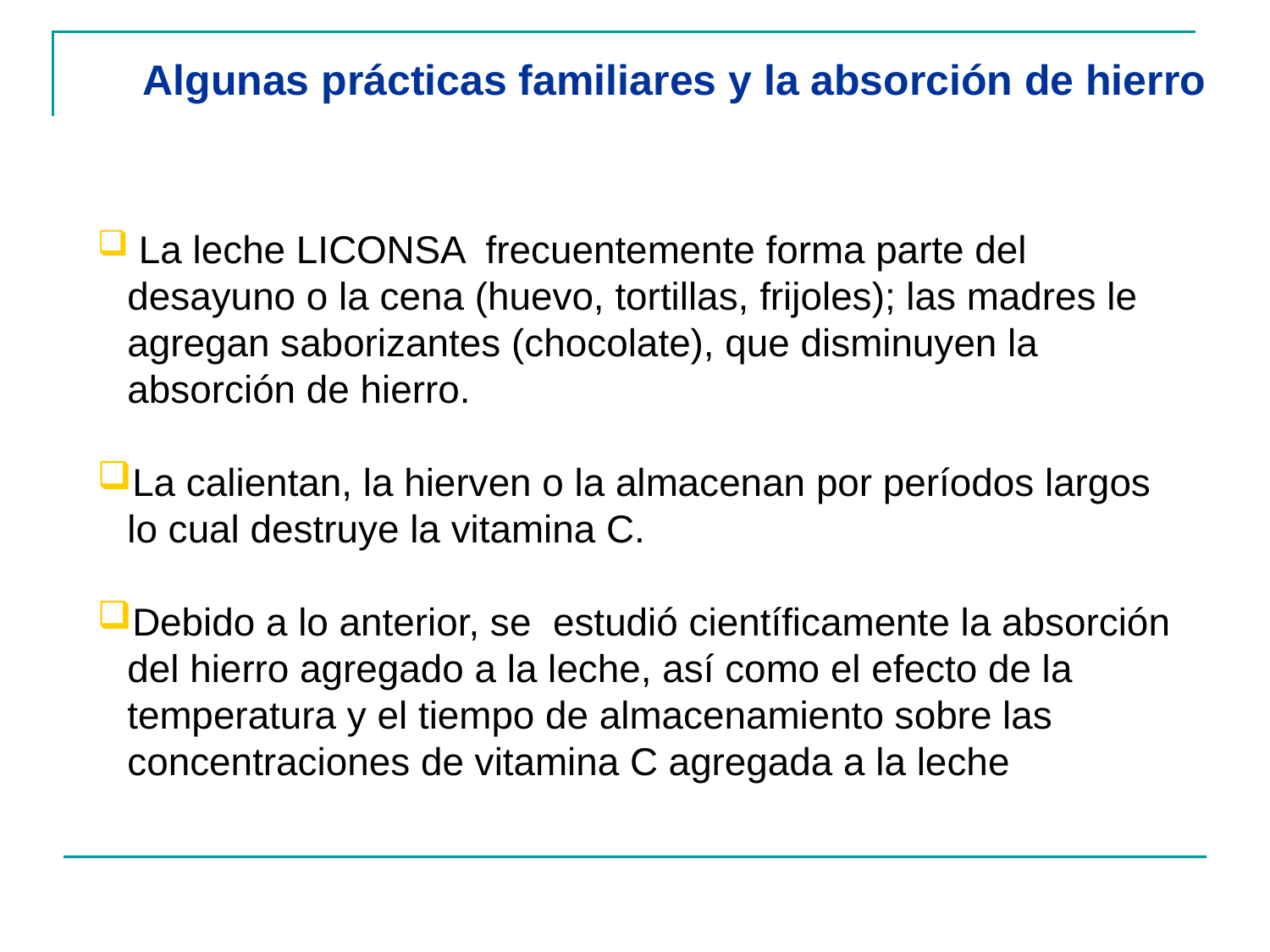

Algunas prácticas familiares y la absorción de hierro

 La leche LICONSA  frecuentemente forma parte del desayuno o la cena (huevo, tortillas, frijoles); las madres le agregan saborizantes (chocolate), que disminuyen la absorción de hierro.

La calientan, la hierven o la almacenan por períodos largos  lo cual destruye la vitamina C.

Debido a lo anterior, se  estudió científicamente la absorción del hierro agregado a la leche, así como el efecto de la temperatura y el tiempo de almacenamiento sobre las concentraciones de vitamina C agregada a la leche